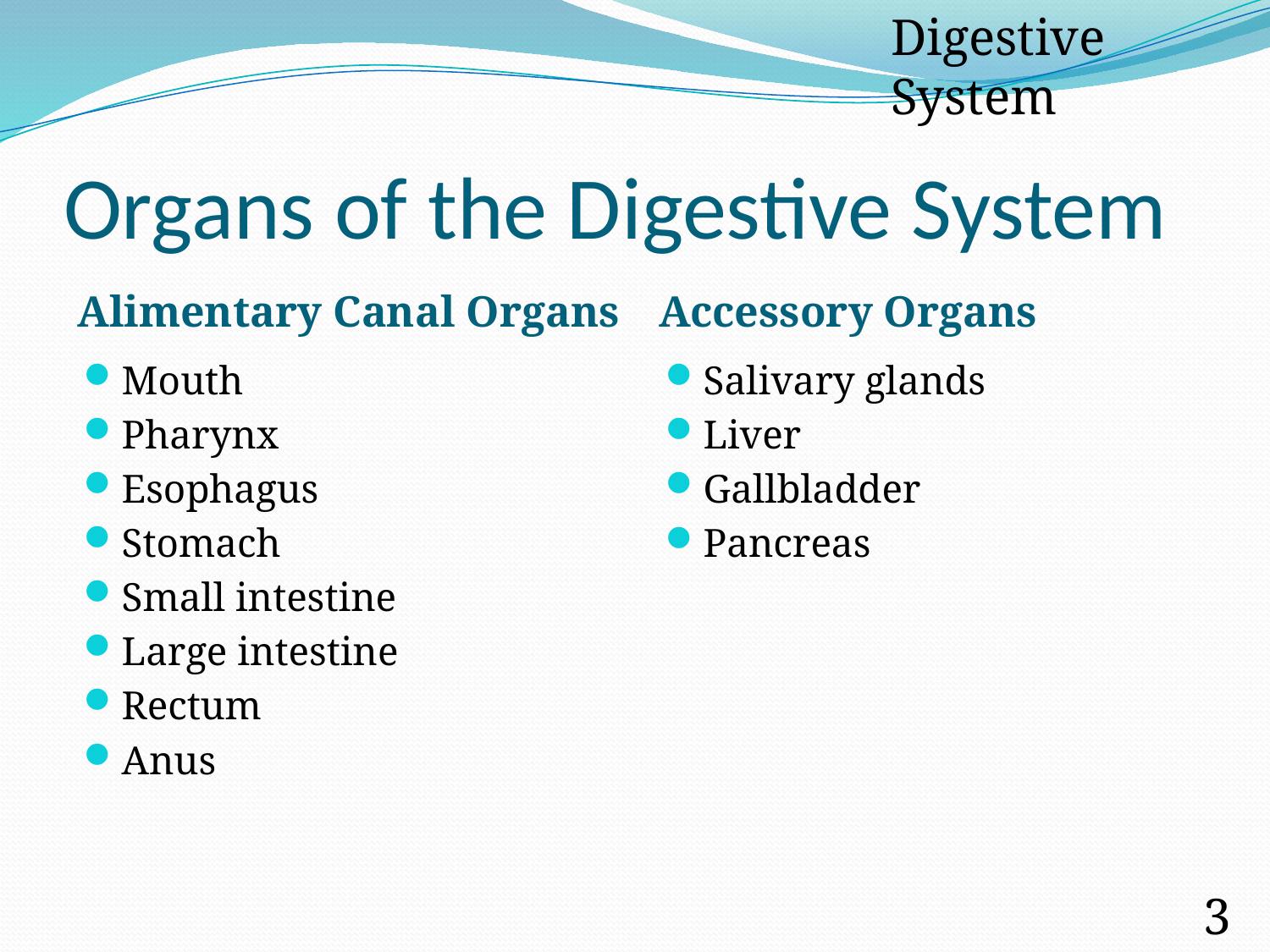

Digestive System
# Organs of the Digestive System
Alimentary Canal Organs
Accessory Organs

Mouth
Pharynx
Esophagus
Stomach
Small intestine
Large intestine
Rectum
Anus

Salivary glands
Liver
Gallbladder
Pancreas

3